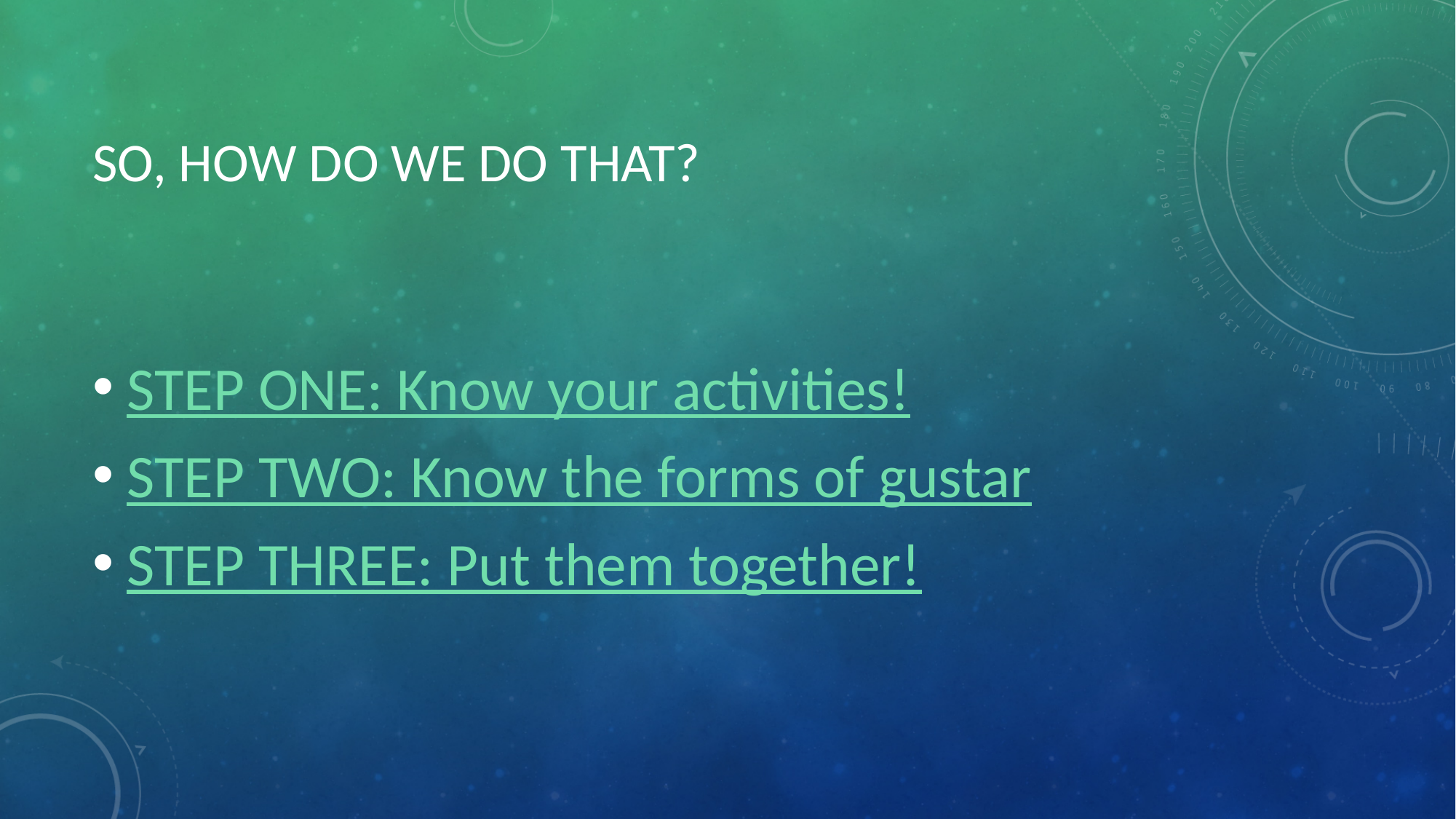

# So, how do we do that?
STEP ONE: Know your activities!
STEP TWO: Know the forms of gustar
STEP THREE: Put them together!